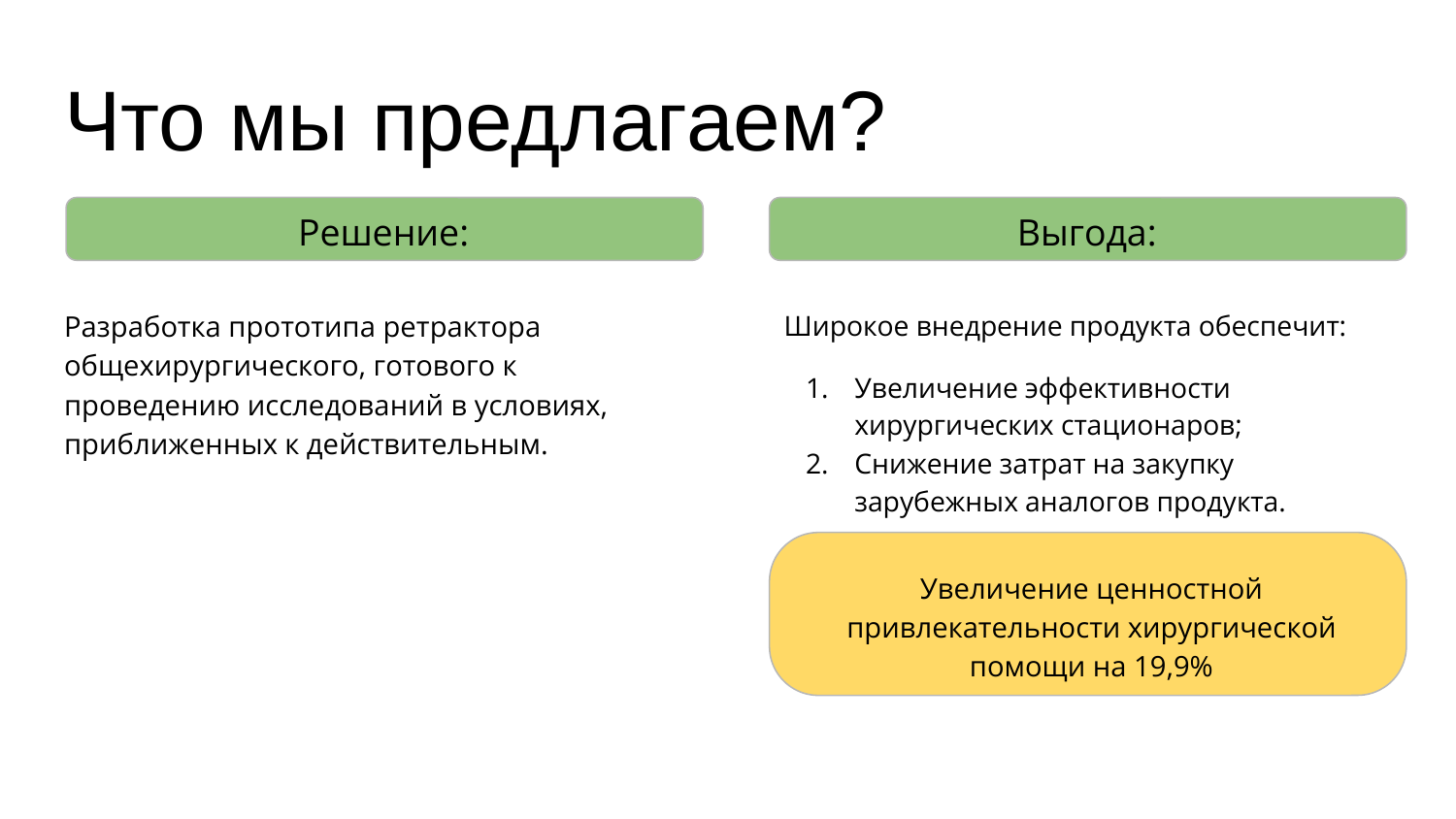

# Что мы предлагаем?

Выгода:

Решение:
Разработка прототипа ретрактора общехирургического, готового к проведению исследований в условиях, приближенных к действительным.
Широкое внедрение продукта обеспечит:
Увеличение эффективности хирургических стационаров;
Снижение затрат на закупку зарубежных аналогов продукта.

Увеличение ценностной привлекательности хирургической помощи на 19,9%